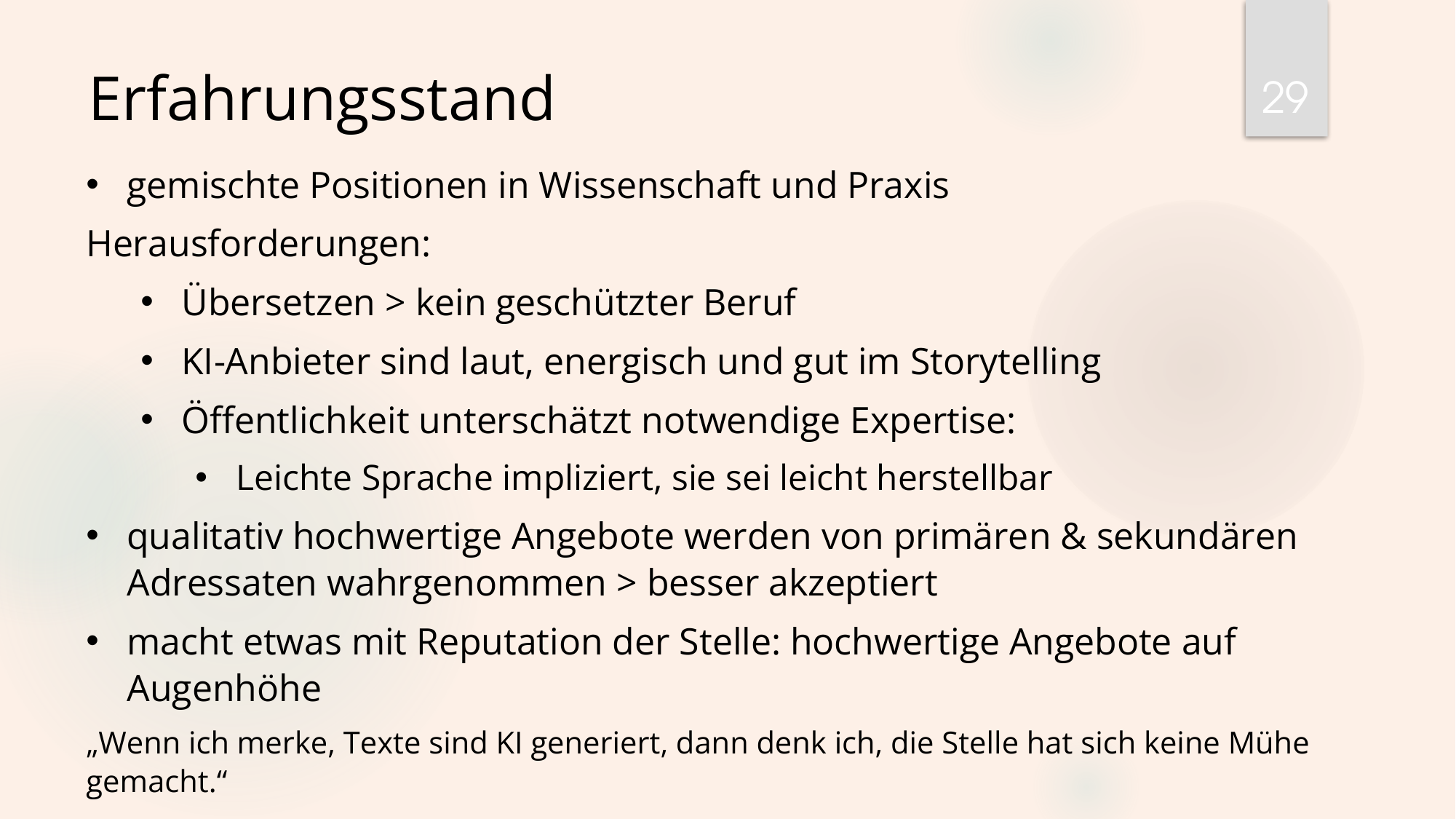

29
# Erfahrungsstand

gemischte Positionen in Wissenschaft und Praxis
Herausforderungen:
Übersetzen > kein geschützter Beruf
KI-Anbieter sind laut, energisch und gut im Storytelling
Öffentlichkeit unterschätzt notwendige Expertise:
Leichte Sprache impliziert, sie sei leicht herstellbar
qualitativ hochwertige Angebote werden von primären & sekundären Adressaten wahrgenommen > besser akzeptiert
macht etwas mit Reputation der Stelle: hochwertige Angebote auf Augenhöhe
„Wenn ich merke, Texte sind KI generiert, dann denk ich, die Stelle hat sich keine Mühe gemacht.“